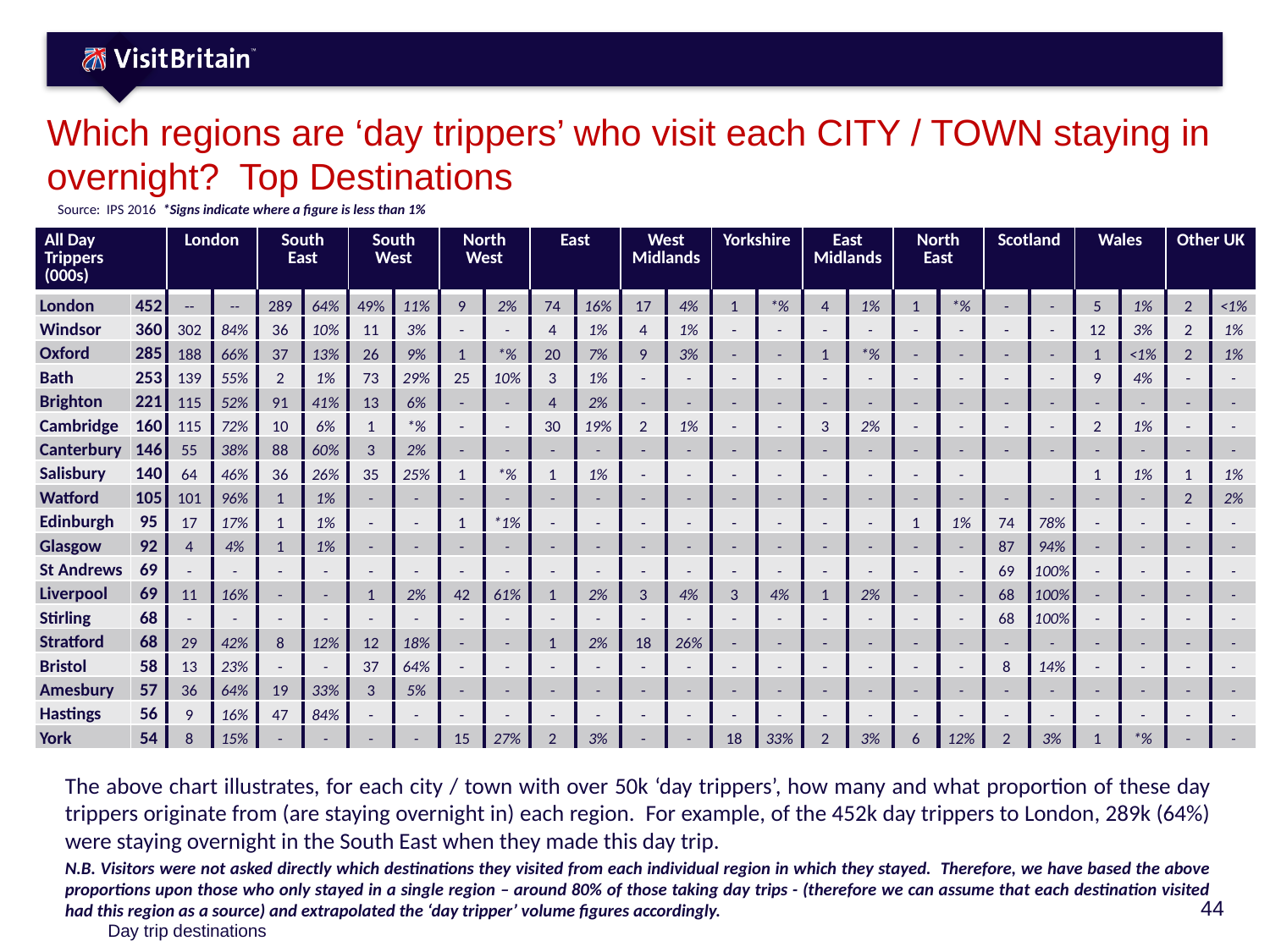

# Which regions are ‘day trippers’ who visit each CITY / TOWN staying in overnight?  Top Destinations
Source:  IPS 2016  *Signs indicate where a figure is less than 1%

| All Day Trippers (000s) |  | London |  | South East |  | South West |  | North West |  | East |  | West Midlands |  | Yorkshire |  | East Midlands |  | North East |  | Scotland |  | Wales |  | Other UK |  |
| --- | --- | --- | --- | --- | --- | --- | --- | --- | --- | --- | --- | --- | --- | --- | --- | --- | --- | --- | --- | --- | --- | --- | --- | --- | --- |
| London | 452 | -- | -- | 289 | 64% | 49% | 11% | 9 | 2% | 74 | 16% | 17 | 4% | 1 | \*% | 4 | 1% | 1 | \*% | - | - | 5 | 1% | 2 | <1% |
| Windsor | 360 | 302 | 84% | 36 | 10% | 11 | 3% | - | - | 4 | 1% | 4 | 1% | - | - | - | - | - | - | - | - | 12 | 3% | 2 | 1% |
| Oxford | 285 | 188 | 66% | 37 | 13% | 26 | 9% | 1 | \*% | 20 | 7% | 9 | 3% | - | - | 1 | \*% | - | - | - | - | 1 | <1% | 2 | 1% |
| Bath | 253 | 139 | 55% | 2 | 1% | 73 | 29% | 25 | 10% | 3 | 1% | - | - | - | - | - | - | - | - | - | - | 9 | 4% | - | - |
| Brighton | 221 | 115 | 52% | 91 | 41% | 13 | 6% | - | - | 4 | 2% | - | - | - | - | - | - | - | - | - | - | - | - | - | - |
| Cambridge | 160 | 115 | 72% | 10 | 6% | 1 | \*% | - | - | 30 | 19% | 2 | 1% | - | - | 3 | 2% | - | - | - | - | 2 | 1% | - | - |
| Canterbury | 146 | 55 | 38% | 88 | 60% | 3 | 2% | - | - | - | - | - | - | - | - | - | - | - | - | - | - | - | - | - | - |
| Salisbury | 140 | 64 | 46% | 36 | 26% | 35 | 25% | 1 | \*% | 1 | 1% | - | - | - | - | - | - | - | - |  |  | 1 | 1% | 1 | 1% |
| Watford | 105 | 101 | 96% | 1 | 1% | - | - | - | - | - | - | - | - | - | - | - | - | - | - | - | - | - | - | 2 | 2% |
| Edinburgh | 95 | 17 | 17% | 1 | 1% | - | - | 1 | \*1% | - | - | - | - | - | - | - | - | 1 | 1% | 74 | 78% | - | - | - | - |
| Glasgow | 92 | 4 | 4% | 1 | 1% | - | - | - | - | - | - | - | - | - | - | - | - | - | - | 87 | 94% | - | - | - | - |
| St Andrews | 69 | - | - | - | - | - | - | - | - | - | - | - | - | - | - | - | - | - | - | 69 | 100% | - | - | - | - |
| Liverpool | 69 | 11 | 16% | - | - | 1 | 2% | 42 | 61% | 1 | 2% | 3 | 4% | 3 | 4% | 1 | 2% | - | - | 68 | 100% | - | - | - | - |
| Stirling | 68 | - | - | - | - | - | - | - | - | - | - | - | - | - | - | - | - | - | - | 68 | 100% | - | - | - | - |
| Stratford | 68 | 29 | 42% | 8 | 12% | 12 | 18% | - | - | 1 | 2% | 18 | 26% | - | - | - | - | - | - | - | - | - | - | - | - |
| Bristol | 58 | 13 | 23% | - | - | 37 | 64% | - | - | - | - | - | - | - | - | - | - | - | - | 8 | 14% | - | - | - | - |
| Amesbury | 57 | 36 | 64% | 19 | 33% | 3 | 5% | - | - | - | - | - | - | - | - | - | - | - | - | - | - | - | - | - | - |
| Hastings | 56 | 9 | 16% | 47 | 84% | - | - | - | - | - | - | - | - | - | - | - | - | - | - | - | - | - | - | - | - |
| York | 54 | 8 | 15% | - | - | - | - | 15 | 27% | 2 | 3% | - | - | 18 | 33% | 2 | 3% | 6 | 12% | 2 | 3% | 1 | \*% | - | - |
The above chart illustrates, for each city / town with over 50k ‘day trippers’, how many and what proportion of these day trippers originate from (are staying overnight in) each region.  For example, of the 452k day trippers to London, 289k (64%) were staying overnight in the South East when they made this day trip.
N.B. Visitors were not asked directly which destinations they visited from each individual region in which they stayed.  Therefore, we have based the above proportions upon those who only stayed in a single region – around 80% of those taking day trips - (therefore we can assume that each destination visited had this region as a source) and extrapolated the ‘day tripper’ volume figures accordingly.
Day trip destinations